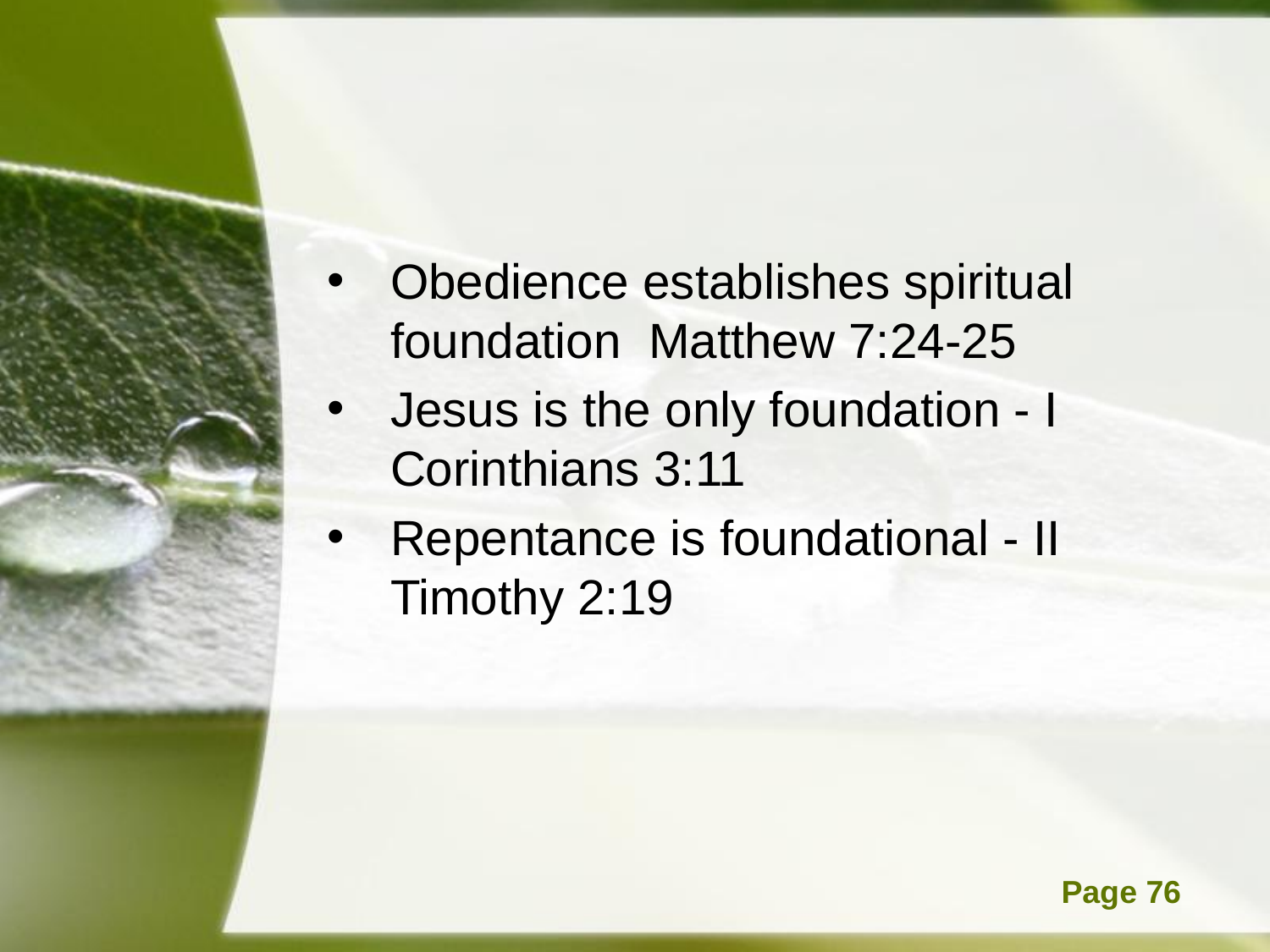

#
Obedience establishes spiritual foundation  Matthew 7:24-25
Jesus is the only foundation - I Corinthians 3:11
Repentance is foundational - II Timothy 2:19